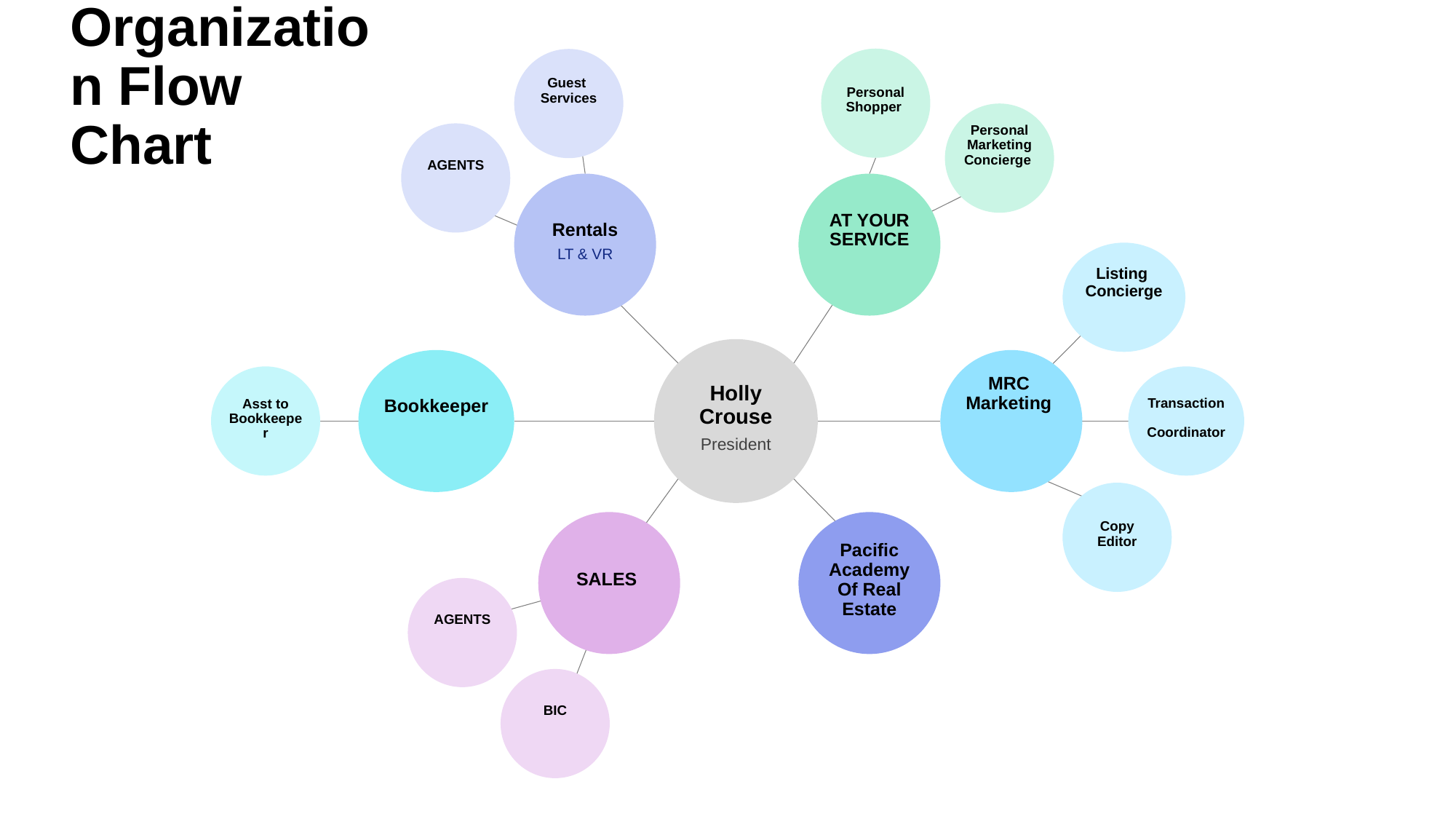

# Organization Flow Chart
Personal Shopper
Guest  Services

Personal Marketing Concierge

AGENTS

Rentals
LT & VR
AT YOUR SERVICE

Listing  Concierge

Holly Crouse
President
Bookkeeper

MRC  Marketing

Asst to Bookkeeper

Transaction  Coordinator
Copy Editor
SALES
Pacific Academy Of Real Estate
AGENTS

BIC